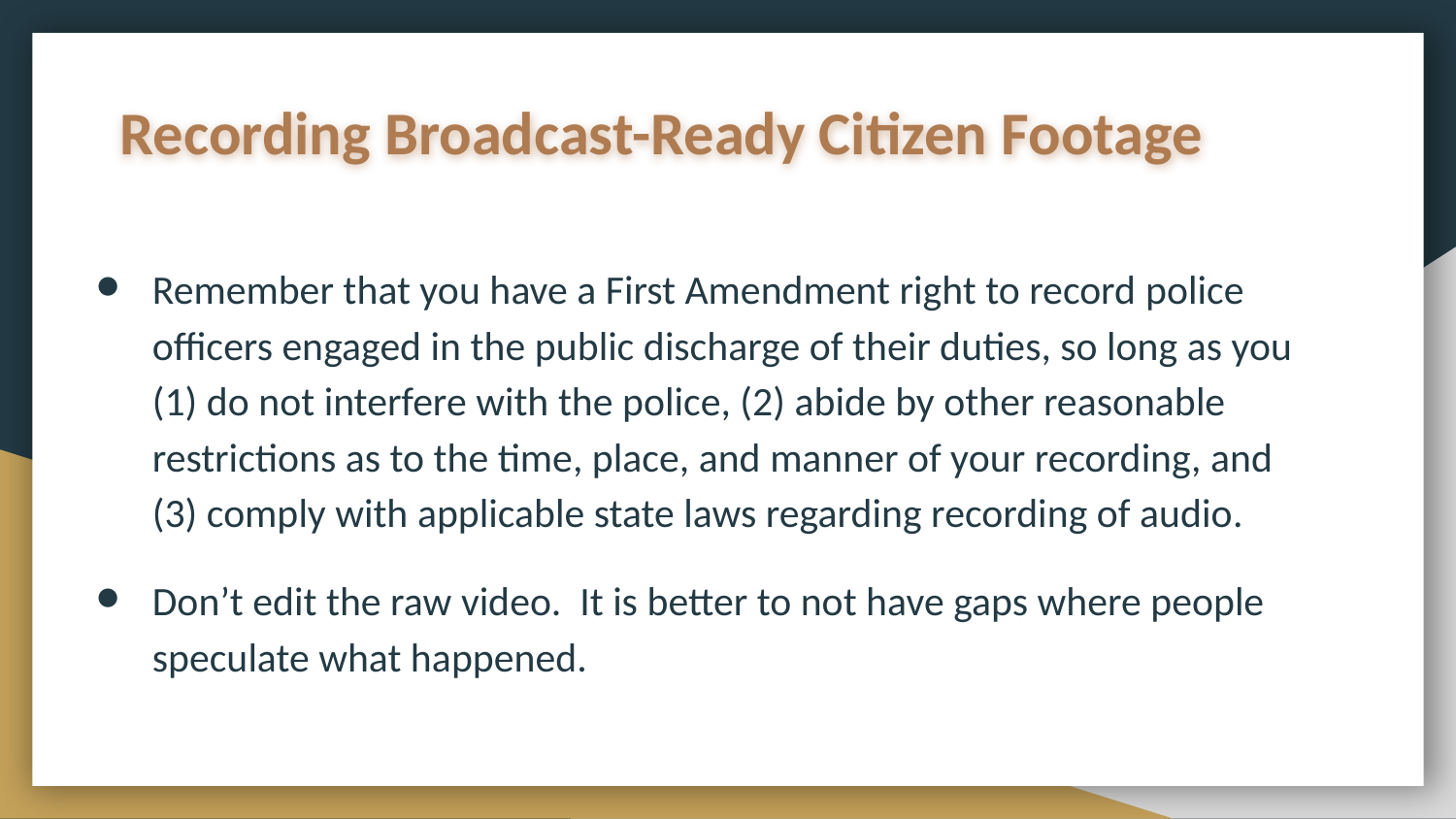

# Recording Broadcast-Ready Citizen Footage
Remember that you have a First Amendment right to record police officers engaged in the public discharge of their duties, so long as you (1) do not interfere with the police, (2) abide by other reasonable restrictions as to the time, place, and manner of your recording, and (3) comply with applicable state laws regarding recording of audio.
Don’t edit the raw video.  It is better to not have gaps where people speculate what happened.